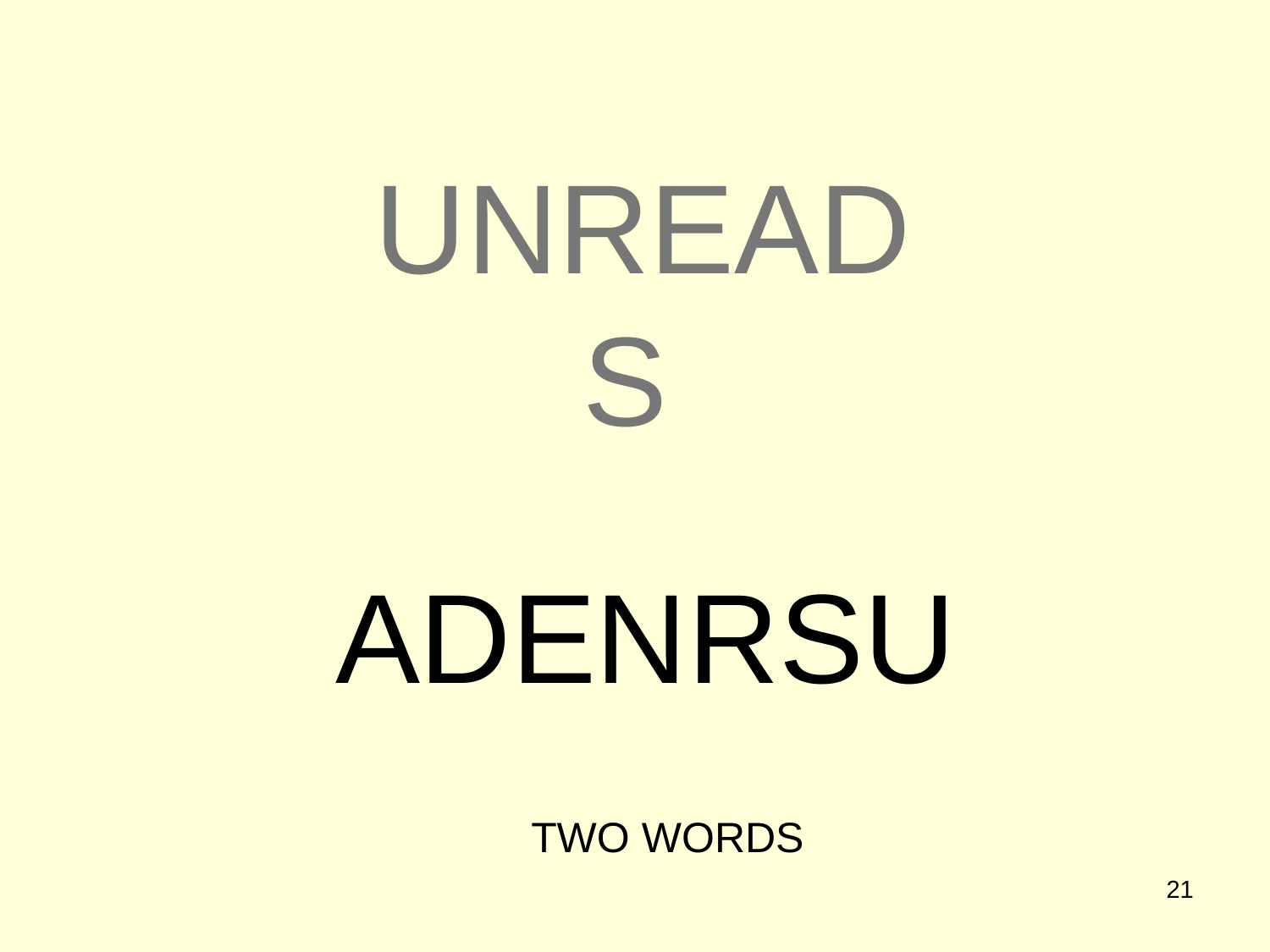

# UNREAD S
ADENRSU
TWO WORDS
21